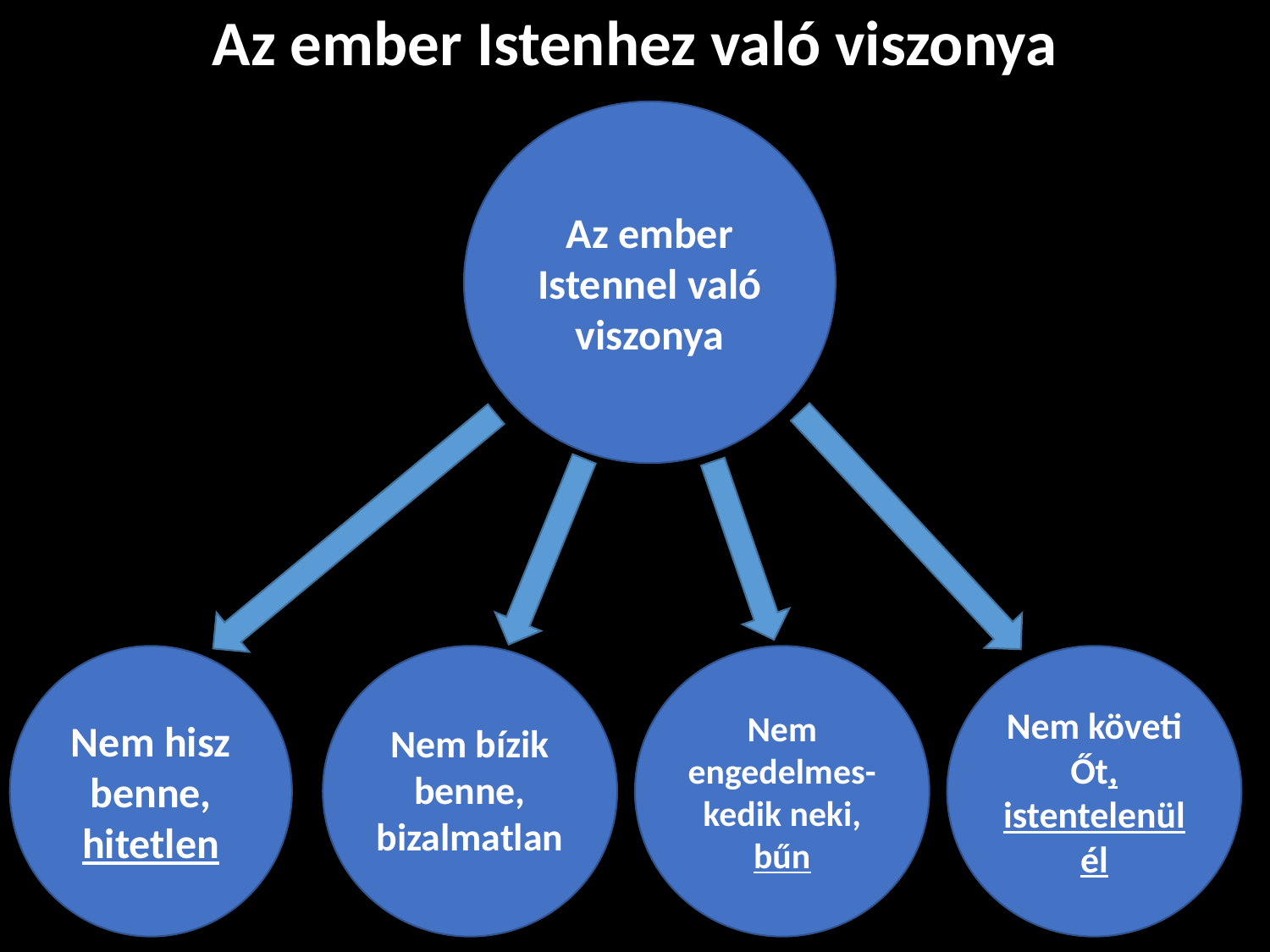

Az ember Istenhez való viszonya
Az ember
Istennel való viszonya

Nem bízik benne,
bizalmatlan

Nem engedelmes-kedik neki,
bűn
Nem követi Őt, istentelenül él
Nem hisz benne,
hitetlen